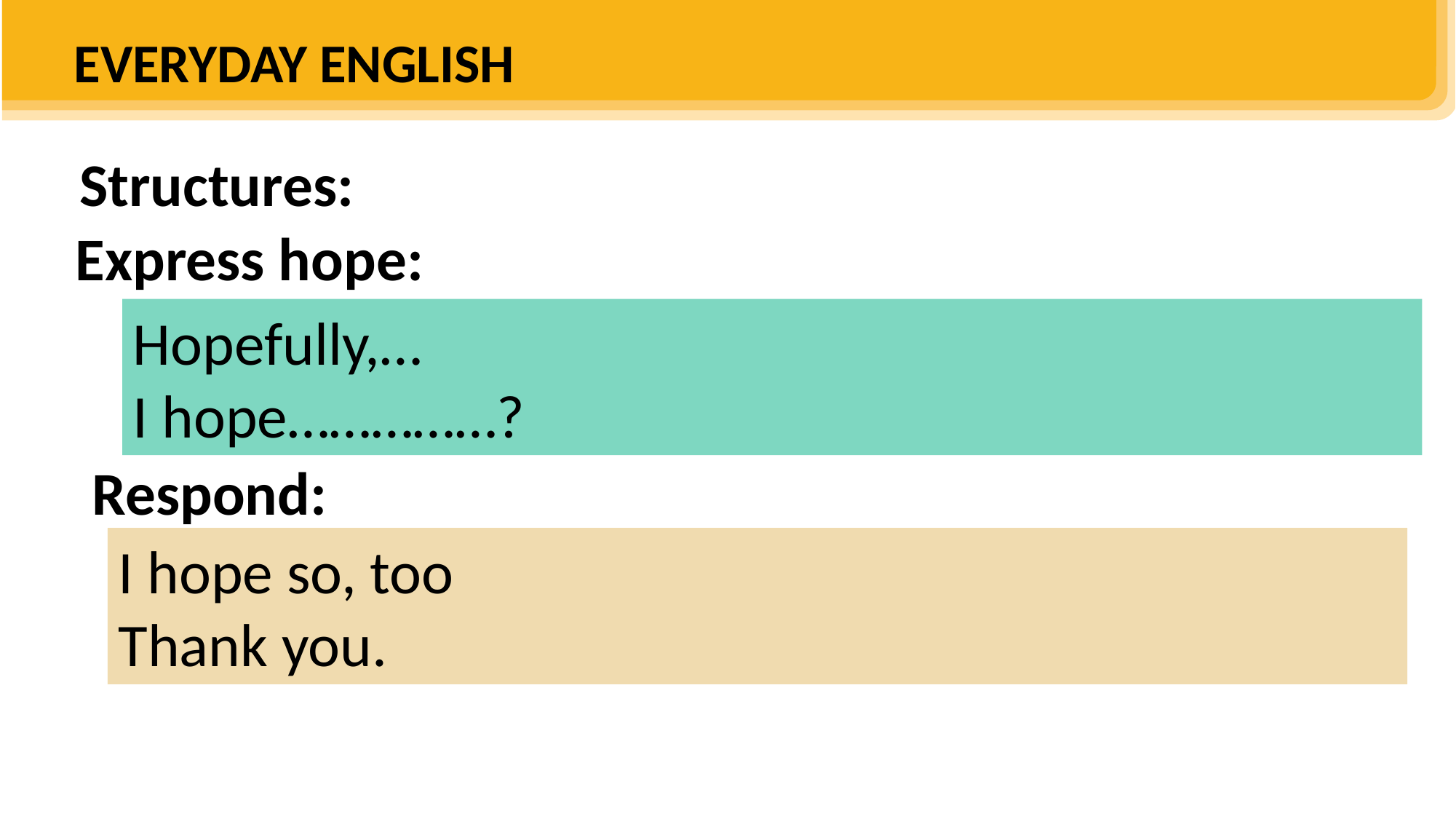

EVERYDAY ENGLISH
Structures:
Express hope:
Hopefully,…
I hope……………?
Respond:
I hope so, too
Thank you.